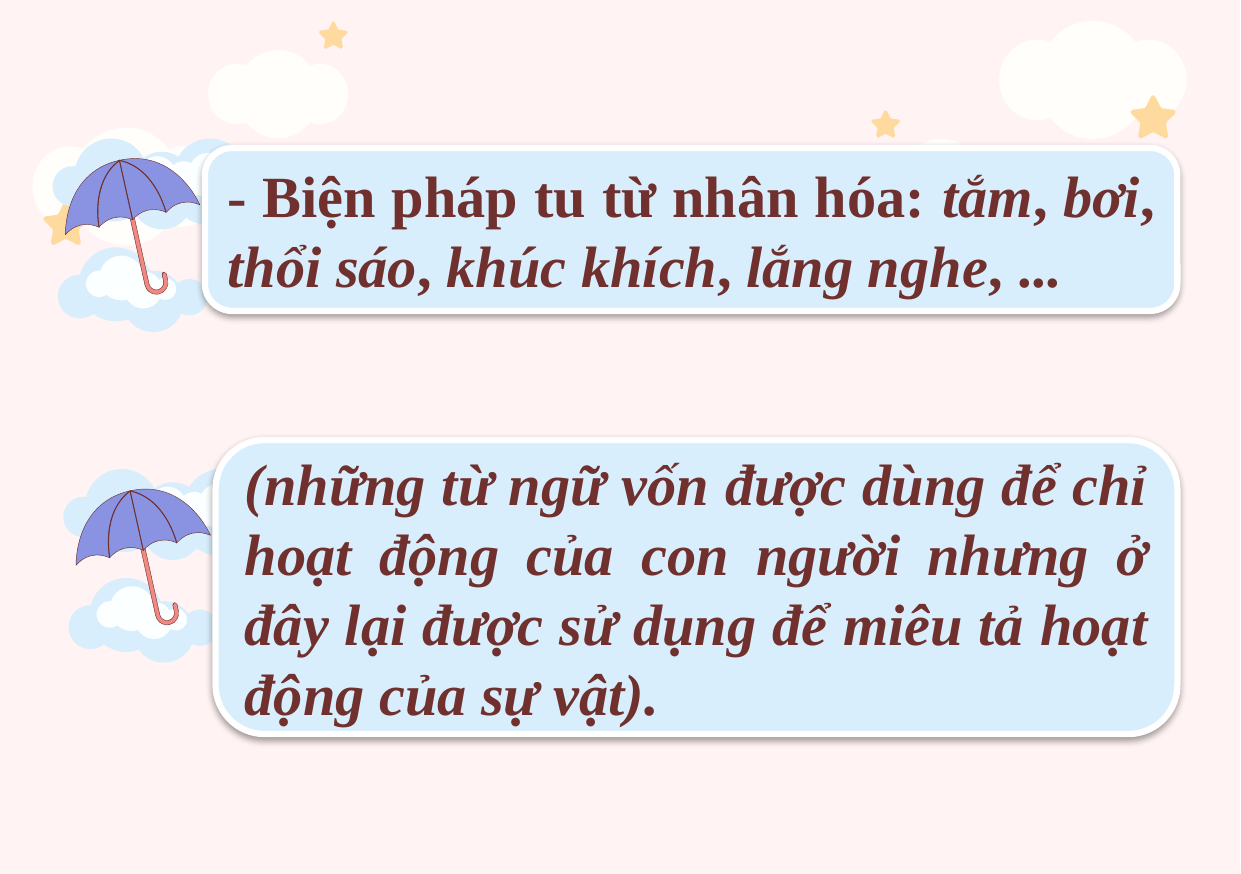

- Biện pháp tu từ nhân hóa: tắm, bơi, thổi sáo, khúc khích, lắng nghe, ...
(những từ ngữ vốn được dùng để chỉ hoạt động của con người nhưng ở đây lại được sử dụng để miêu tả hoạt động của sự vật).